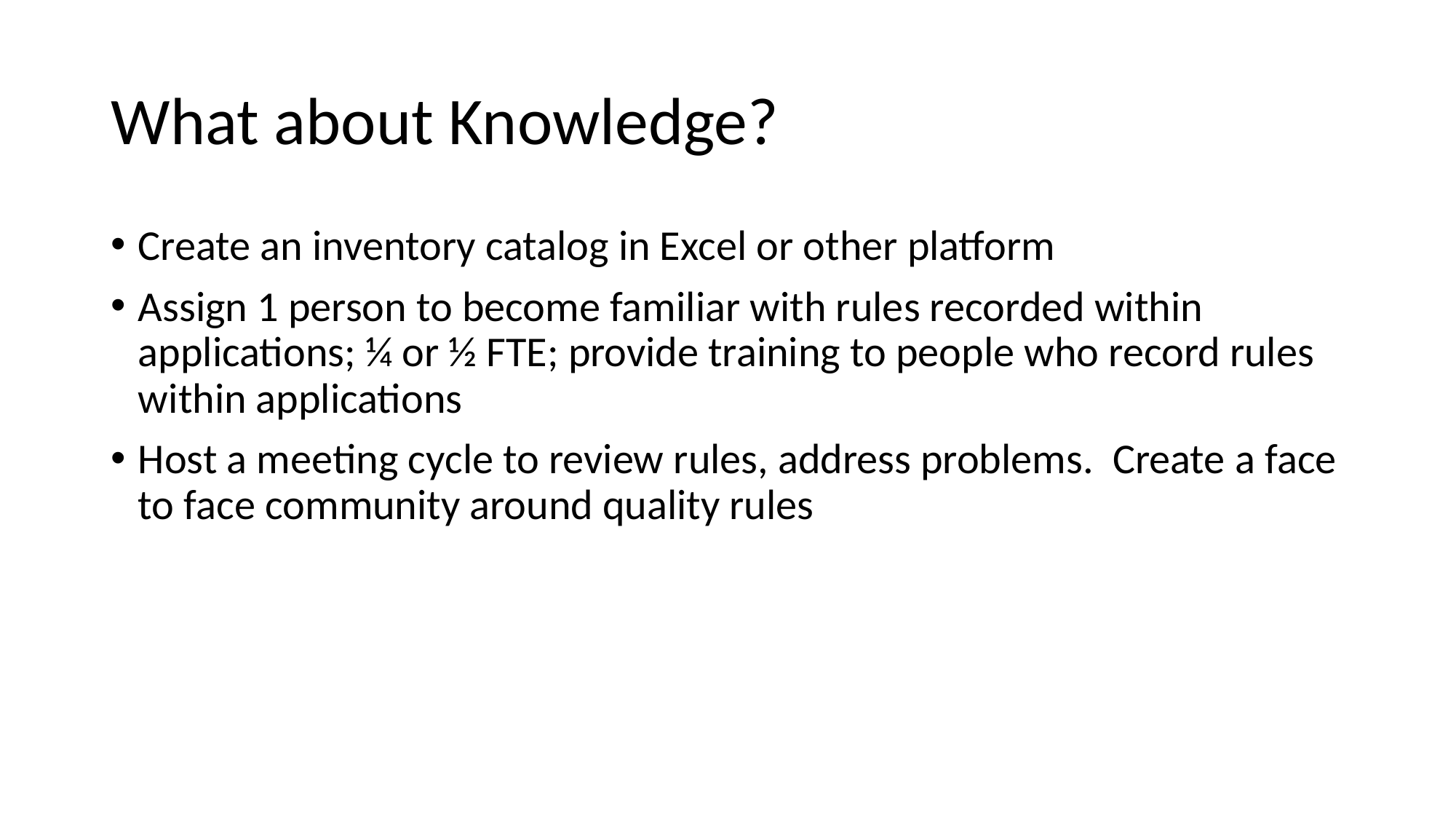

# What about Knowledge?
Create an inventory catalog in Excel or other platform
Assign 1 person to become familiar with rules recorded within applications; ¼ or ½ FTE; provide training to people who record rules within applications
Host a meeting cycle to review rules, address problems.  Create a face to face community around quality rules